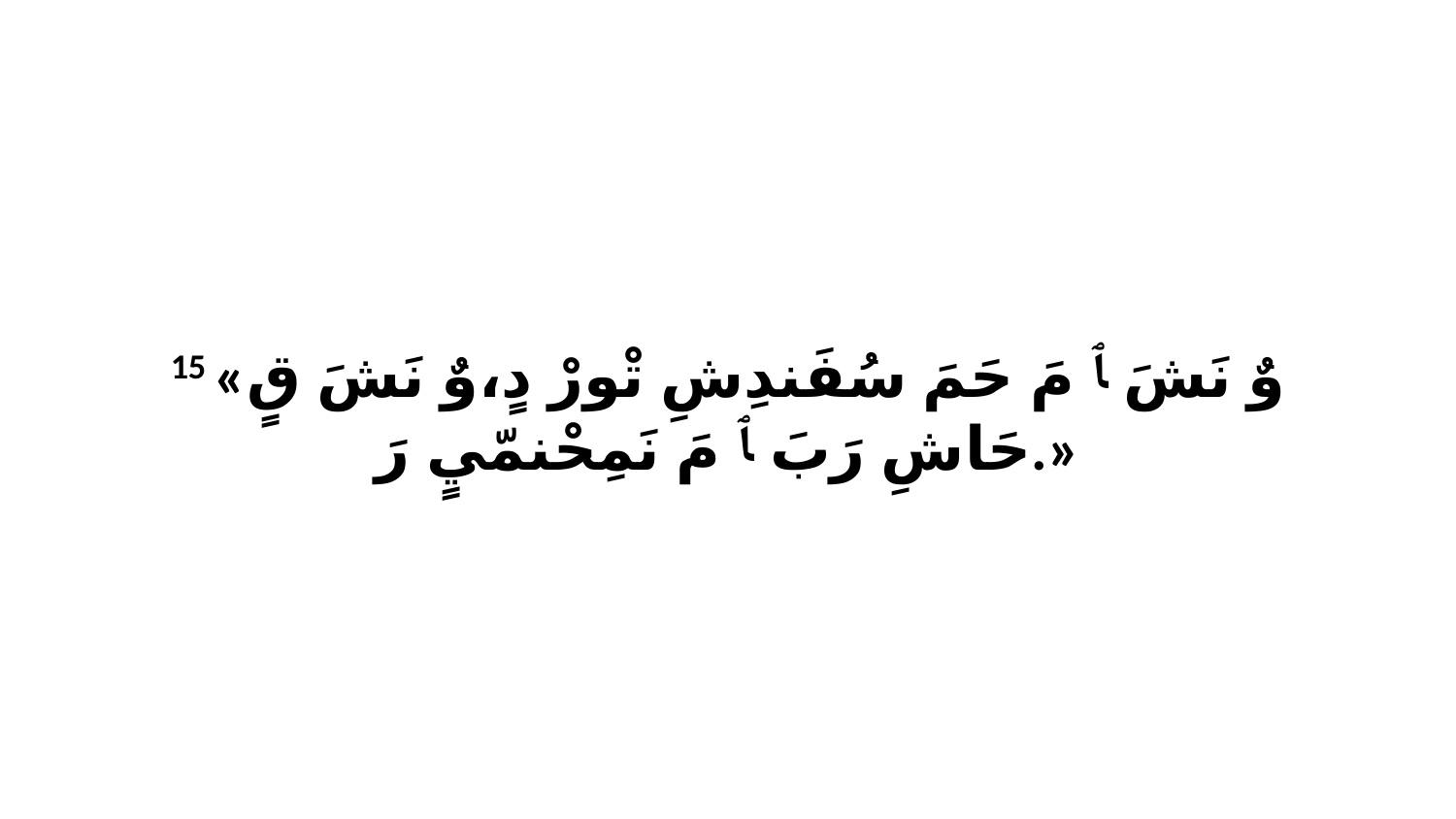

15 «وٌ نَشَ ﭑ مَ حَمَ سُفَندِشِ تْورْ دٍ،وٌ نَشَ قٍ حَاشِ رَبَ ﭑ مَ نَمِحْنمّيٍ رَ.»